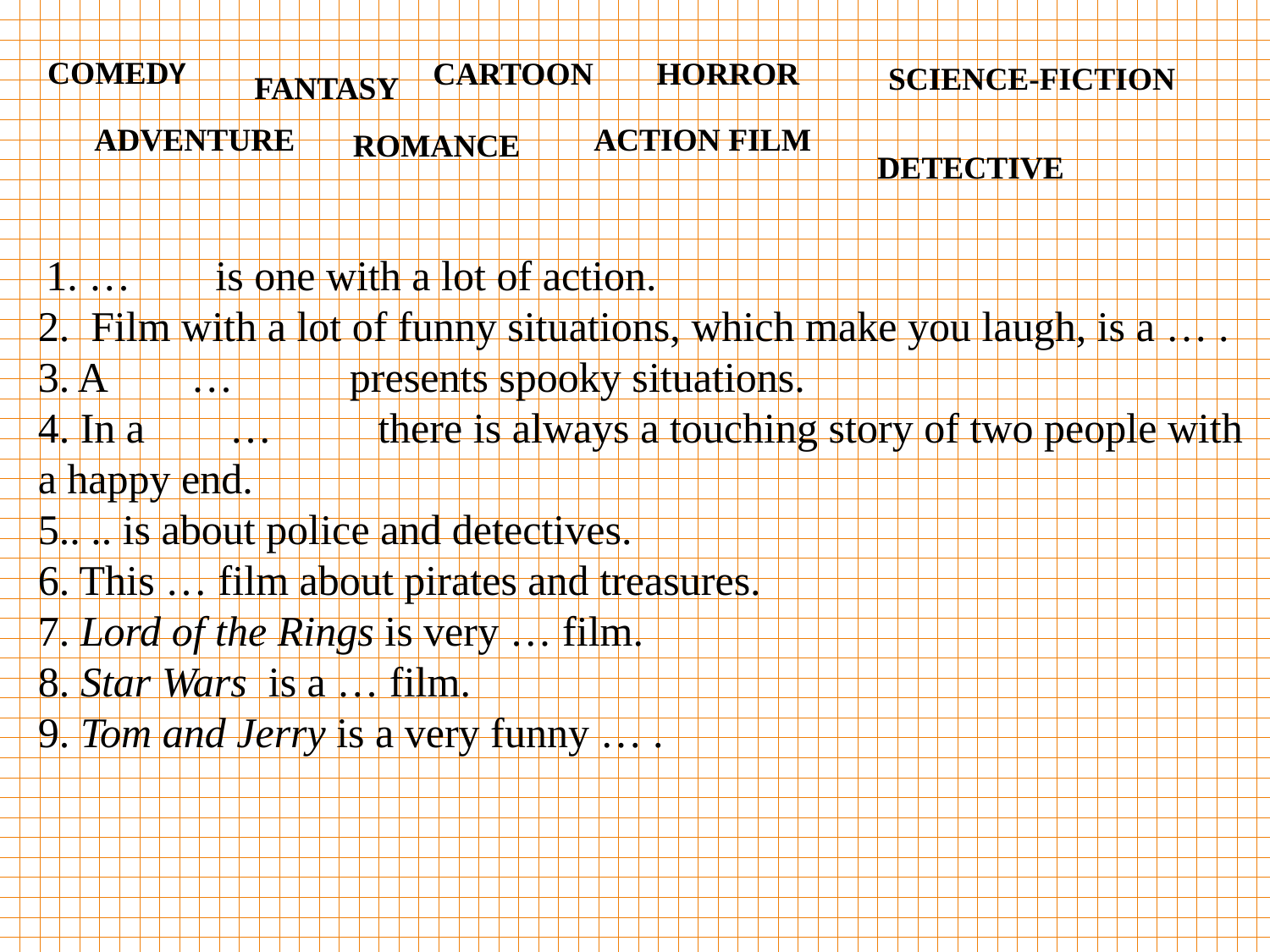

COMEDY
CARTOON
HORROR
SCIENCE-FICTION
FANTASY
ADVENTURE
ACTION FILM
ROMANCE
DETECTIVE
 1. …        is one with a lot of action.
2.  Film with a lot of funny situations, which make you laugh, is a … .
3. A        …           presents spooky situations.
4. In a        …          there is always a touching story of two people with a happy end.
5.. .. is about police and detectives.
6. This … film about pirates and treasures.
7. Lord of the Rings is very … film.
8. Star Wars  is a … film.
9. Tom and Jerry is a very funny … .